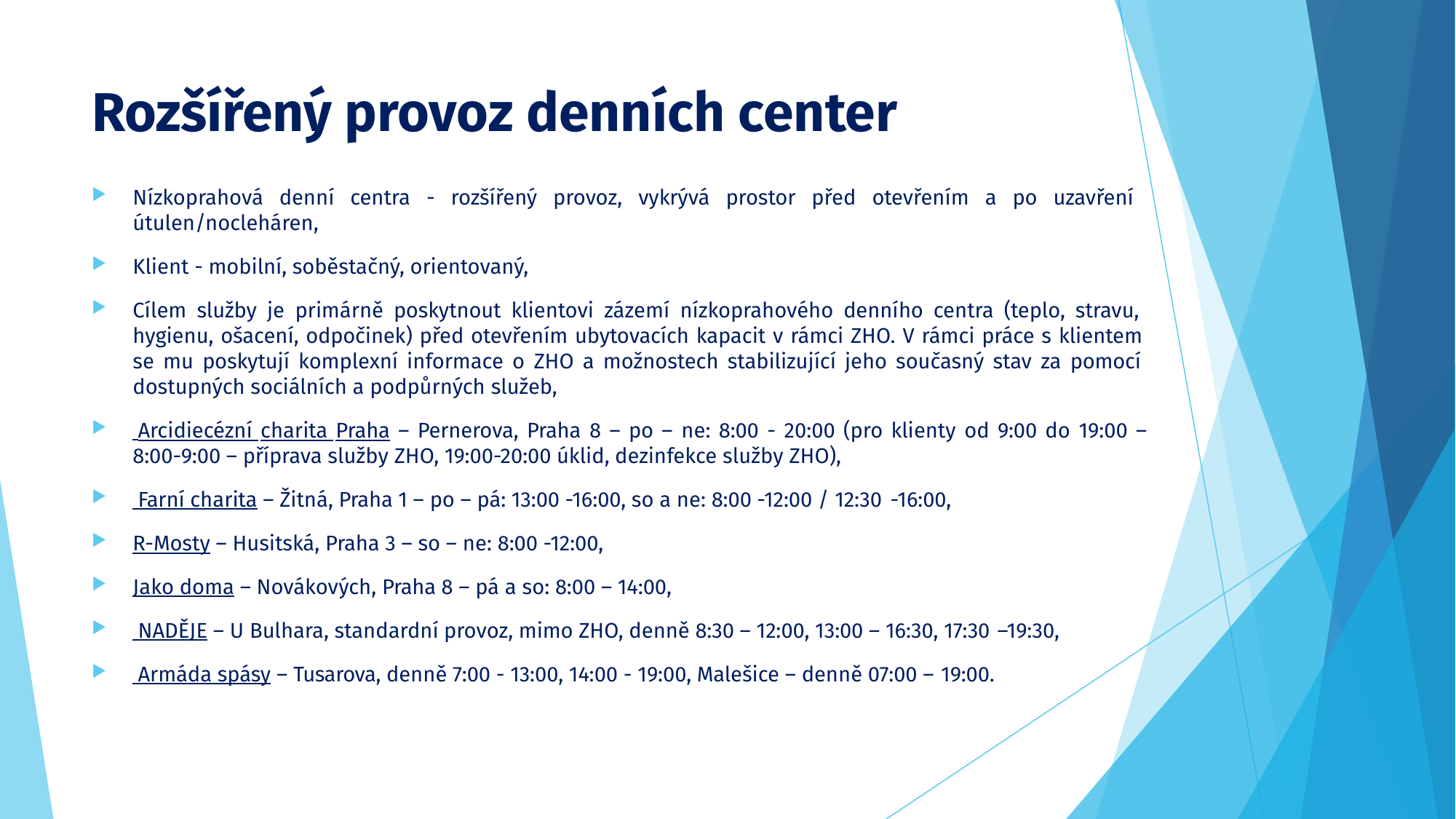

# Rozšířený provoz denních center
Nízkoprahová denní centra - rozšířený provoz, vykrývá prostor před otevřením a po uzavření  útulen/nocleháren,
Klient - mobilní, soběstačný, orientovaný,
Cílem služby je primárně poskytnout klientovi zázemí nízkoprahového denního centra (teplo, stravu,  hygienu, ošacení, odpočinek) před otevřením ubytovacích kapacit v rámci ZHO. V rámci práce s klientem  se mu poskytují komplexní informace o ZHO a možnostech stabilizující jeho současný stav za pomocí  dostupných sociálních a podpůrných služeb,
 Arcidiecézní charita Praha – Pernerova, Praha 8 – po – ne: 8:00 - 20:00 (pro klienty od 9:00 do 19:00 –
8:00-9:00 – příprava služby ZHO, 19:00-20:00 úklid, dezinfekce služby ZHO),
 Farní charita – Žitná, Praha 1 – po – pá: 13:00 -16:00, so a ne: 8:00 -12:00 / 12:30 -16:00,
R-Mosty – Husitská, Praha 3 – so – ne: 8:00 -12:00,
Jako doma – Novákových, Praha 8 – pá a so: 8:00 – 14:00,
 NADĚJE – U Bulhara, standardní provoz, mimo ZHO, denně 8:30 – 12:00, 13:00 – 16:30, 17:30 –19:30,
 Armáda spásy – Tusarova, denně 7:00 - 13:00, 14:00 - 19:00, Malešice – denně 07:00 – 19:00.